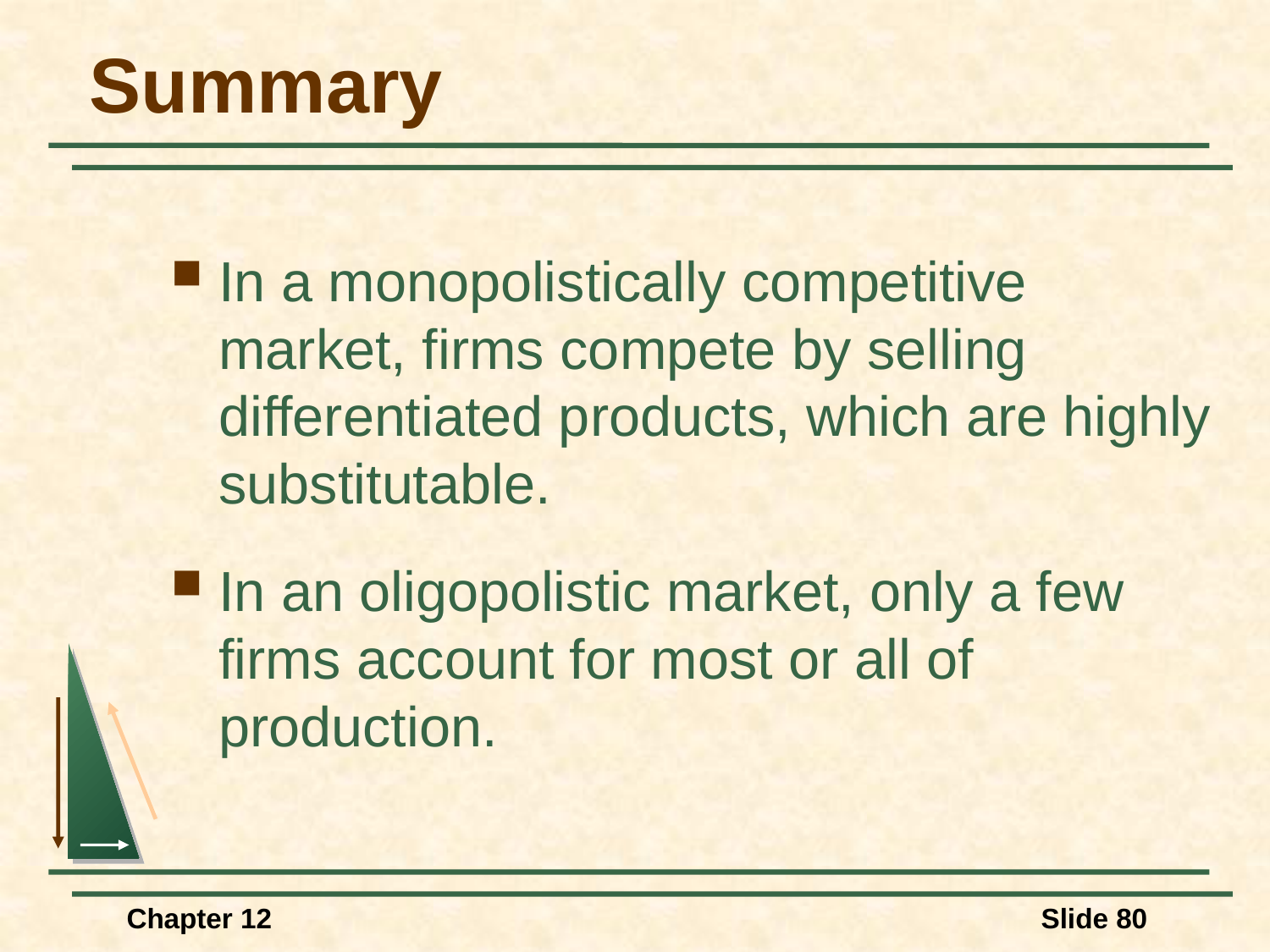

# Summary
In a monopolistically competitive market, firms compete by selling differentiated products, which are highly substitutable.
In an oligopolistic market, only a few firms account for most or all of production.

Chapter 12
Slide 80